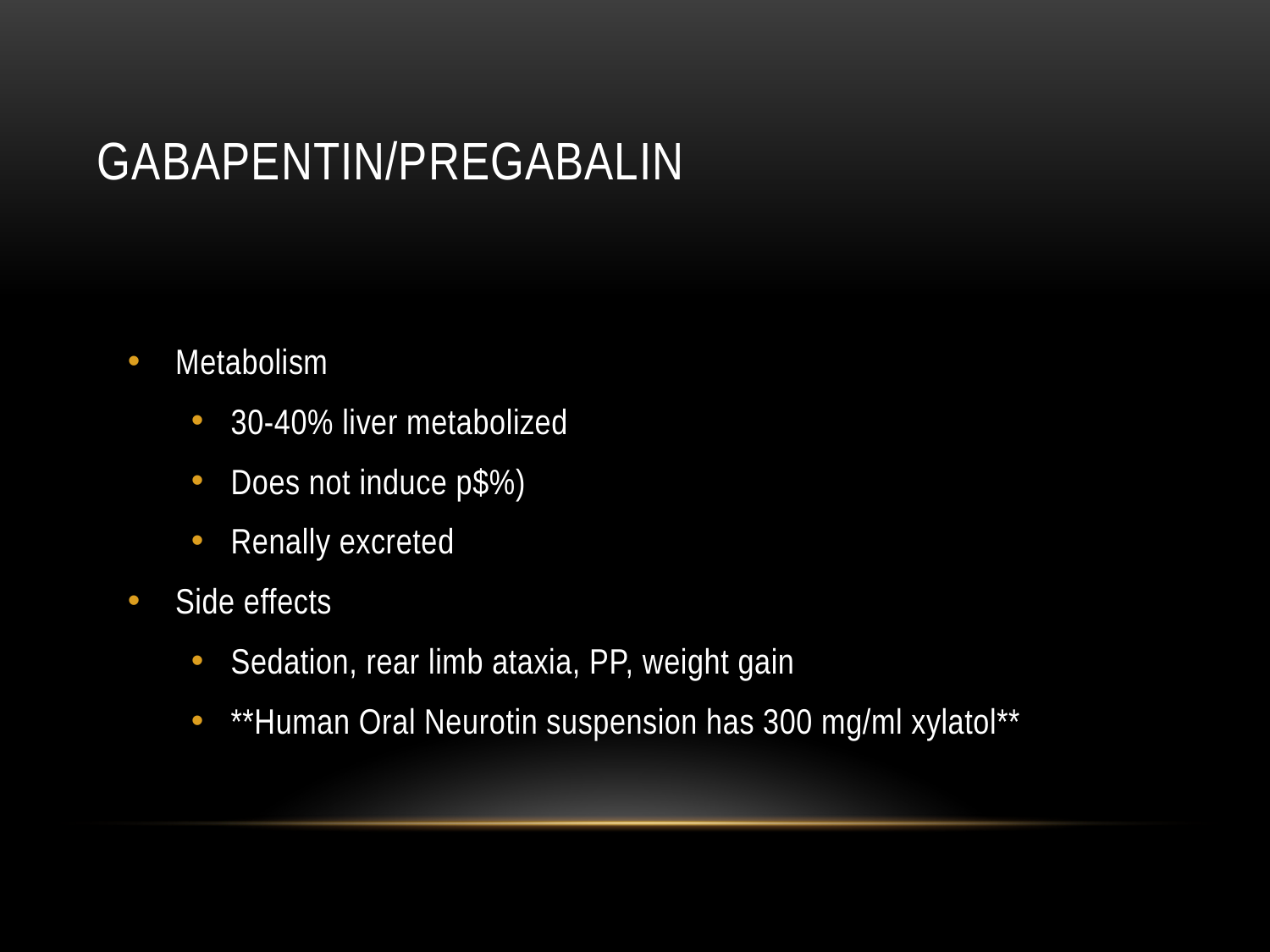

# Gabapentin/Pregabalin
Metabolism
30-40% liver metabolized
Does not induce p$%)
Renally excreted
Side effects
Sedation, rear limb ataxia, PP, weight gain
**Human Oral Neurotin suspension has 300 mg/ml xylatol**